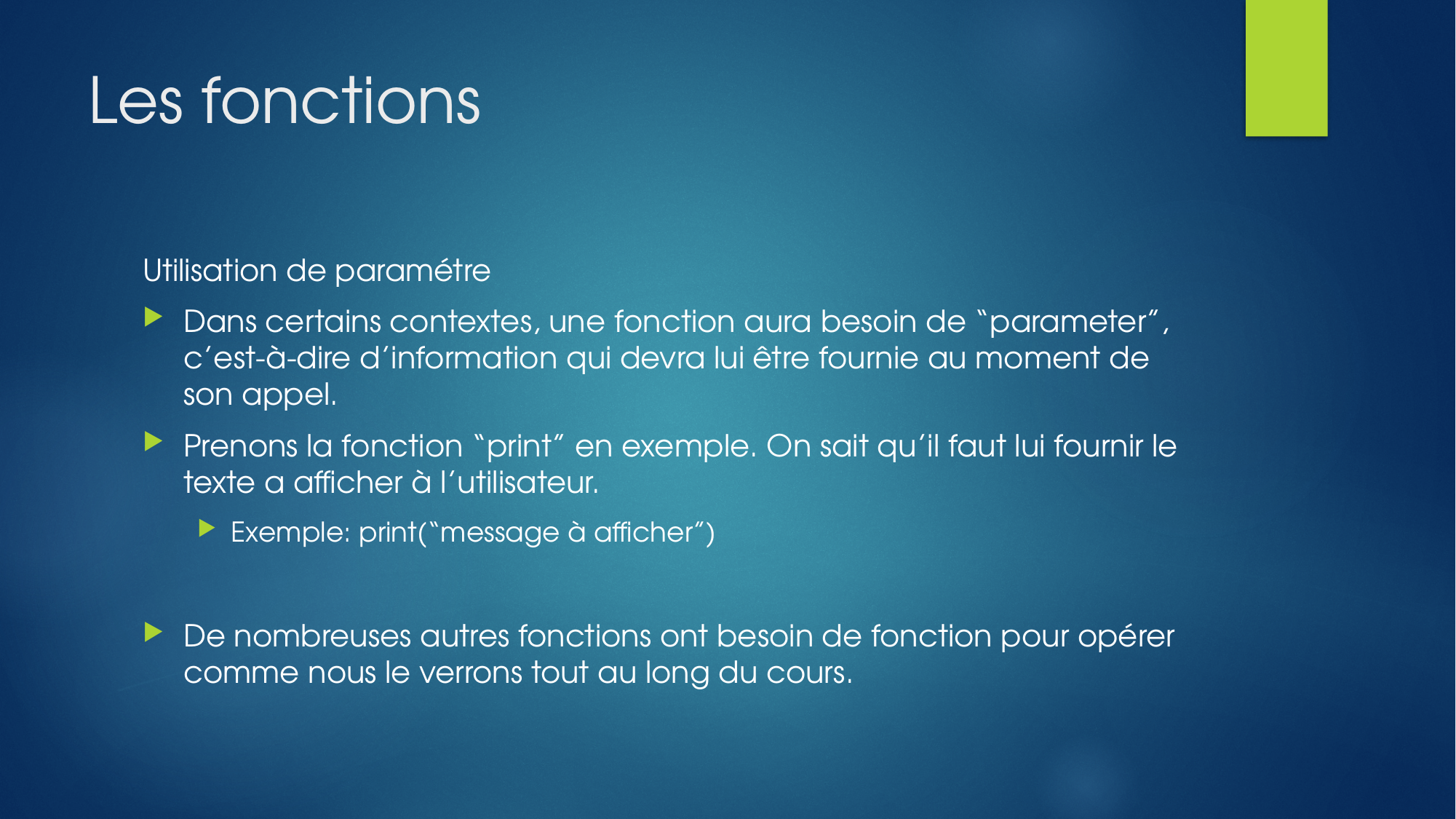

# Les fonctions
Utilisation de paramétre
Dans certains contextes, une fonction aura besoin de “parameter”, c’est-à-dire d’information qui devra lui être fournie au moment de son appel.
Prenons la fonction “print” en exemple. On sait qu’il faut lui fournir le texte a afficher à l’utilisateur.
Exemple: print(“message à afficher”)

De nombreuses autres fonctions ont besoin de fonction pour opérer comme nous le verrons tout au long du cours.